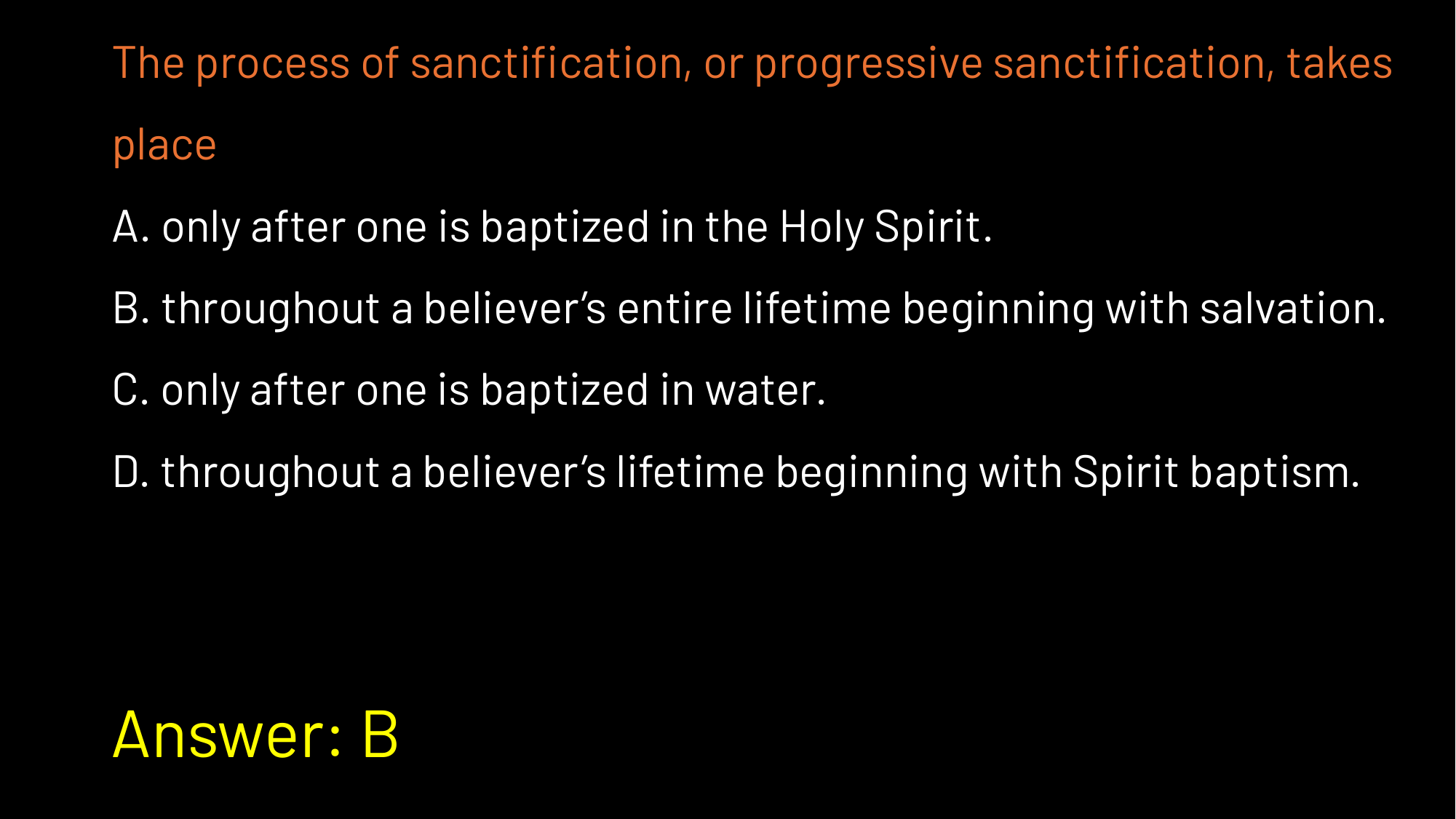

The process of sanctification, or progressive sanctification, takes place
A. only after one is baptized in the Holy Spirit.
B. throughout a believer’s entire lifetime beginning with salvation.
C. only after one is baptized in water.
D. throughout a believer’s lifetime beginning with Spirit baptism.
# Answer: B